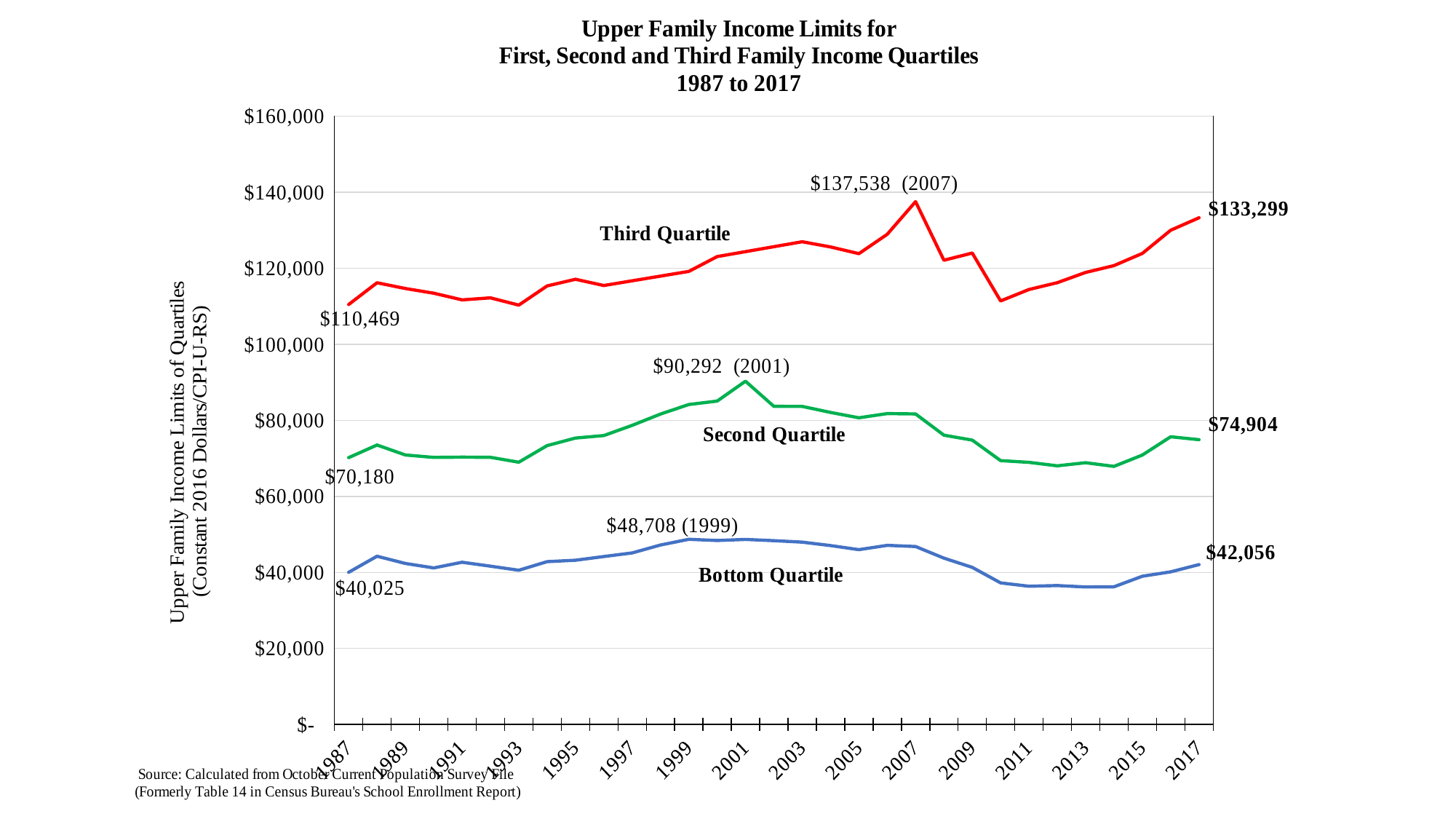

### Chart

| Category |  |  |  |
|---|---|---|---|
| 1987 | 40024.633027522934 | 70179.7247706422 | 110469.3119266055 |
| 1988 | 44248.97066961815 | 73512.54565578308 | 116191.2562257886 |
| 1989 | 42339.97879109226 | 70885.01060445388 | 114673.96606574762 |
| 1990 | 41172.97119757453 | 70248.15563415865 | 113449.58564931783 |
| 1991 | 42663.47635299854 | 70323.71526084837 | 111684.70502194052 |
| 1992 | 41635.21883920077 | 70279.93339676499 | 112220.85156993341 |
| 1993 | 40559.31322505801 | 68990.36658932715 | 110310.20881670534 |
| 1994 | 42819.52272727273 | 73358.48181818183 | 115355.9090909091 |
| 1995 | 43196.62228140257 | 75342.12605415001 | 117109.48956946292 |
| 1996 | 44167.48378728923 | 75994.16774751405 | 115463.81322957198 |
| 1997 | 45124.236140499364 | 78677.52856538299 | None |
| 1998 | 47199.807933194155 | 81647.79958246347 | None |
| 1999 | 48708.4341782502 | 84161.9991823385 | 119178.70400654129 |
| 2000 | 48393.127718465796 | 85068.38671411625 | 123076.87623566626 |
| 2001 | 48669.073433294885 | 90291.63783160322 | None |
| 2002 | 48338.74716124149 | 83684.50037850114 | None |
| 2003 | 47965.436713545525 | 83673.97483345671 | 126977.9422649889 |
| 2004 | 47058.78918918919 | 82081.64324324325 | 125614.99099099099 |
| 2005 | 45976.225165562915 | 80665.69536423842 | 123856.0927152318 |
| 2006 | 47117.69074949359 | 81779.54085077651 | 128945.98244429441 |
| 2007 | 46813.85423506237 | 81687.21273801706 | 137537.91858174655 |
| 2008 | 43758.26746759406 | 76097.6130256086 | 122121.40373063547 |
| 2009 | 41322.58883248731 | 74799.84137055838 | 124018.15989847716 |
| 2010 | 37237.983770287145 | 69405.74282147316 | 111404.10424469414 |
| 2011 | 36354.502269288954 | 68950.45385779122 | 114416.79273827534 |
| 2012 | 36538.54814814815 | 68028.44444444445 | 116215.25925925927 |
| 2013 | 36168.396041196946 | 68859.10855965907 | 118907.10169305788 |
| 2014 | 36206.879645802146 | 67884.62605323459 | 120712.51620457655 |
| 2015 | 38985.72370306678 | 70869.40097449126 | 123918.50100315278 |
| 2016 | 40143.1182795699 | 75678.22580645162 | 130015.16129032259 |
| 2017 | 42055.97341563387 | 74903.64878276759 | 133298.70542360214 |